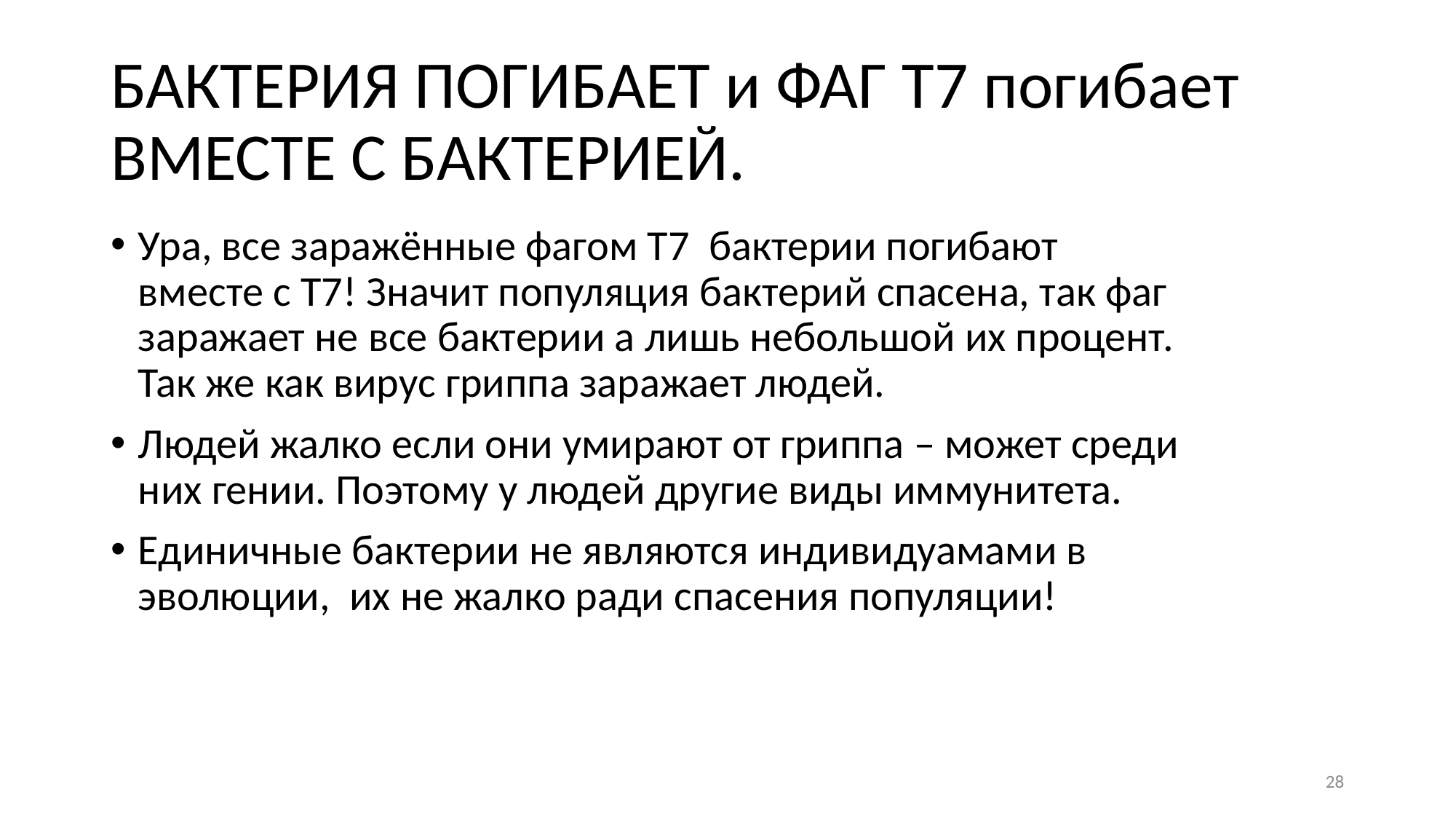

# БАКТЕРИЯ ПОГИБАЕТ и ФАГ Т7 погибает ВМЕСТЕ С БАКТЕРИЕЙ.
Ура, все заражённые фагом Т7  бактерии погибают вместе с T7! Значит популяция бактерий спасена, так фаг заражает не все бактерии а лишь небольшой их процент.
Так же как вирус гриппа заражает людей.
Людей жалко если они умирают от гриппа – может среди них гении. Поэтому у людей другие виды иммунитета.
Единичные бактерии не являются индивидуамами в эволюции,  их не жалко ради спасения популяции!
28